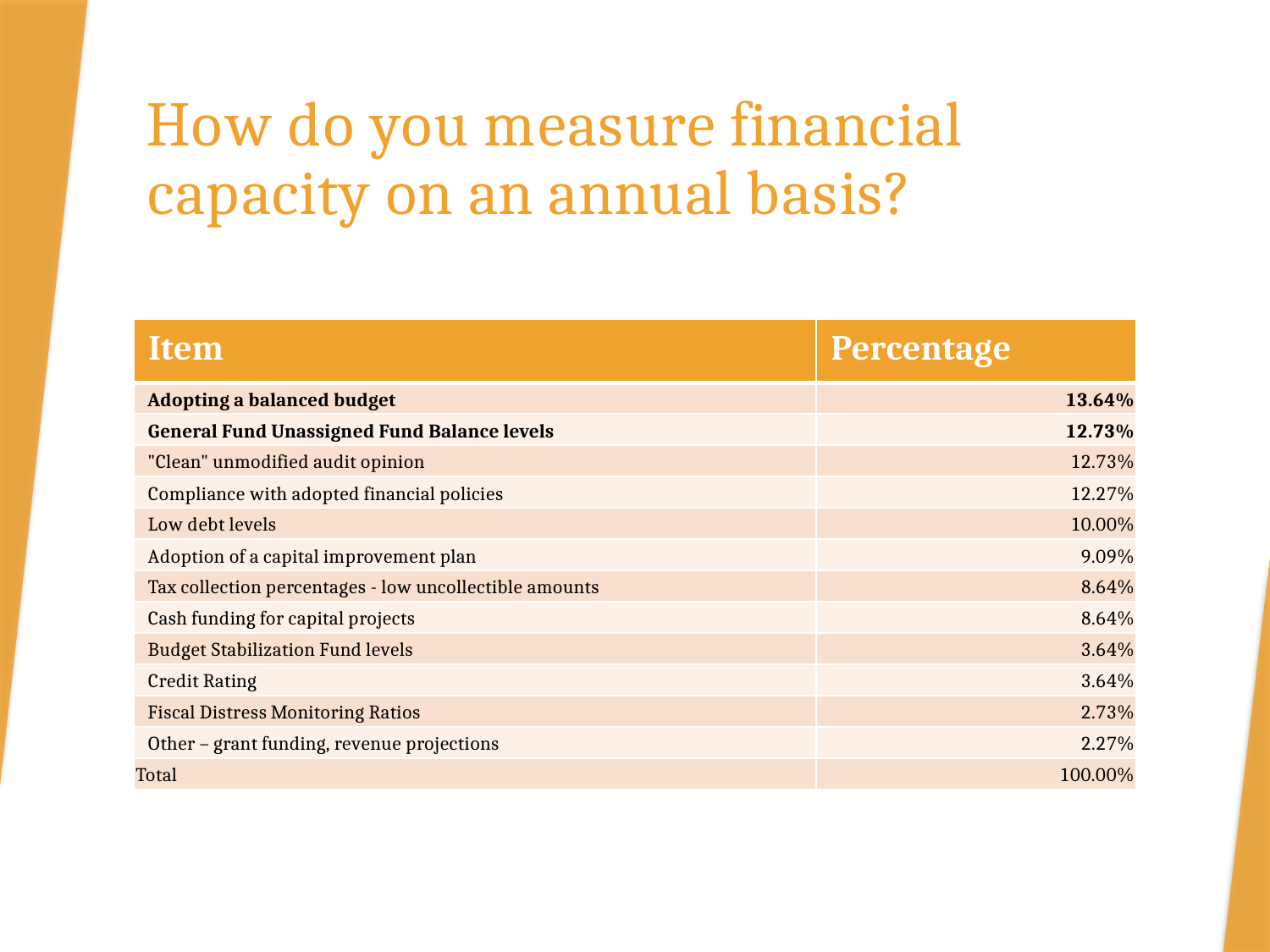

# How do you measure financial capacity on an annual basis?
| Item | Percentage |
| --- | --- |
| Adopting a balanced budget | 13.64% |
| General Fund Unassigned Fund Balance levels | 12.73% |
| "Clean" unmodified audit opinion | 12.73% |
| Compliance with adopted financial policies | 12.27% |
| Low debt levels | 10.00% |
| Adoption of a capital improvement plan | 9.09% |
| Tax collection percentages - low uncollectible amounts | 8.64% |
| Cash funding for capital projects | 8.64% |
| Budget Stabilization Fund levels | 3.64% |
| Credit Rating | 3.64% |
| Fiscal Distress Monitoring Ratios | 2.73% |
| Other – grant funding, revenue projections | 2.27% |
| Total | 100.00% |